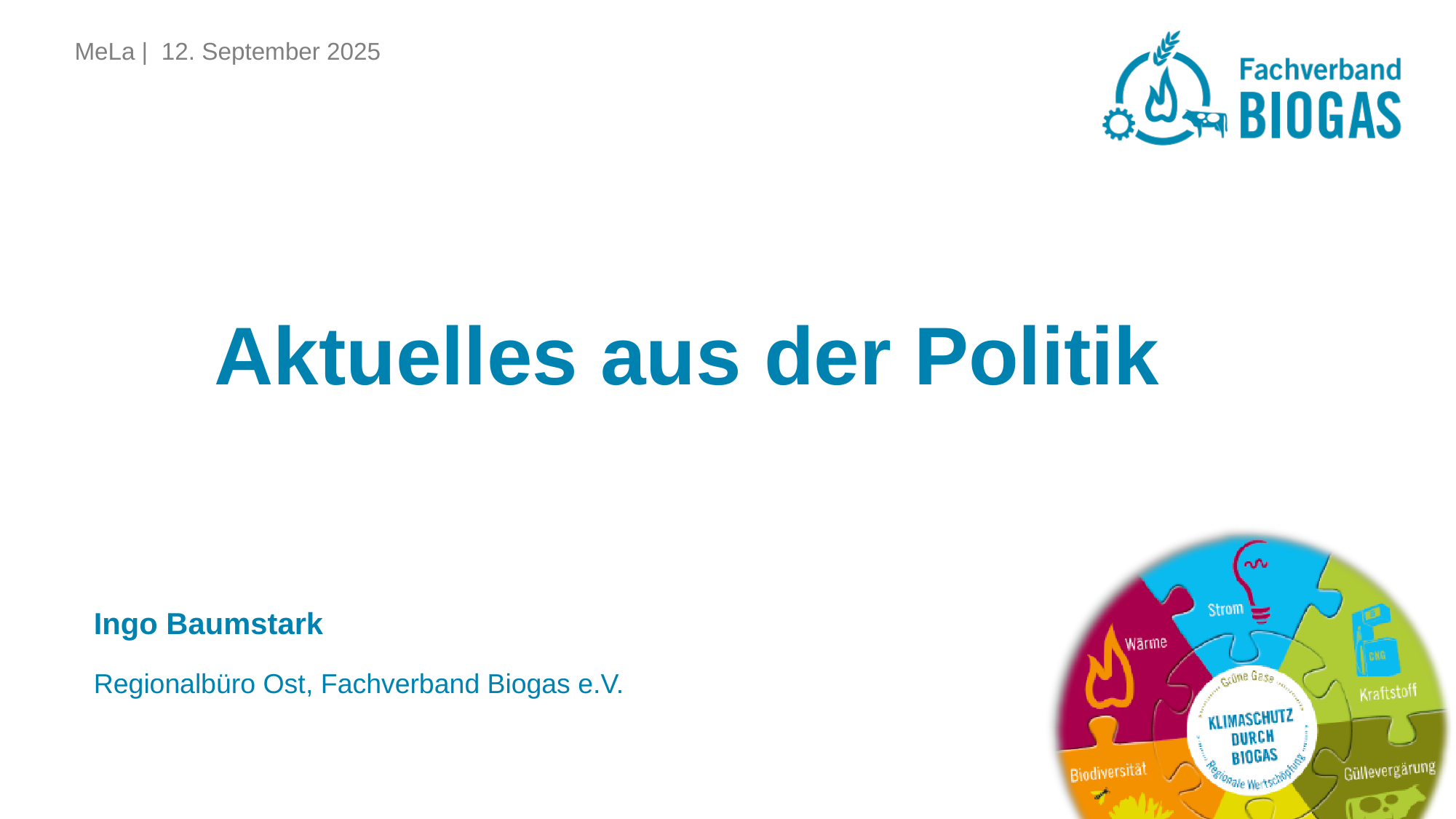

MeLa |  12. September 2025
# Aktuelles aus der Politik
Ingo Baumstark
Regionalbüro Ost, Fachverband Biogas e.V.